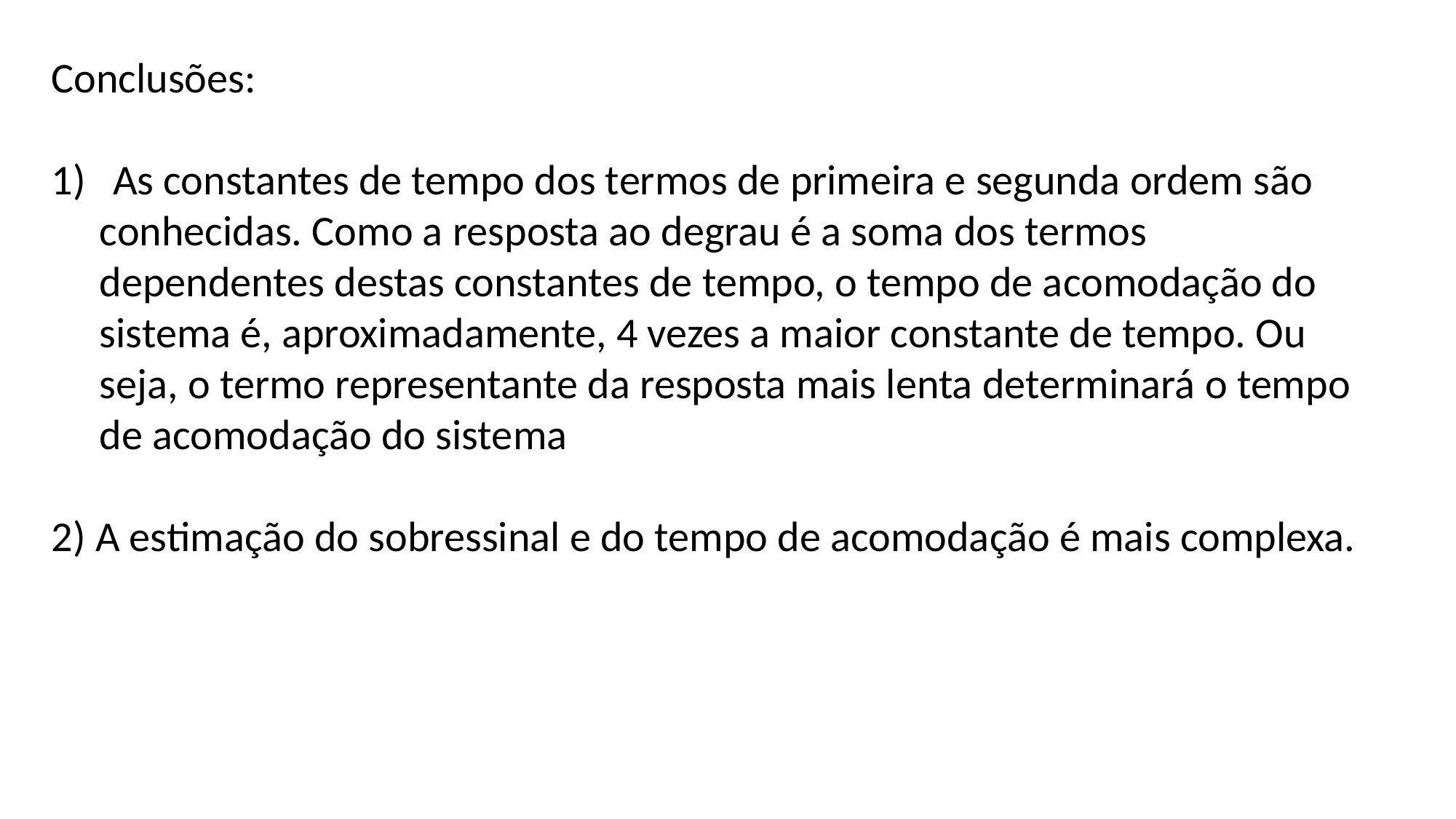

Conclusões:

As constantes de tempo dos termos de primeira e segunda ordem são
     conhecidas. Como a resposta ao degrau é a soma dos termos
     dependentes destas constantes de tempo, o tempo de acomodação do
     sistema é, aproximadamente, 4 vezes a maior constante de tempo. Ou
     seja, o termo representante da resposta mais lenta determinará o tempo
     de acomodação do sistema

2) A estimação do sobressinal e do tempo de acomodação é mais complexa.